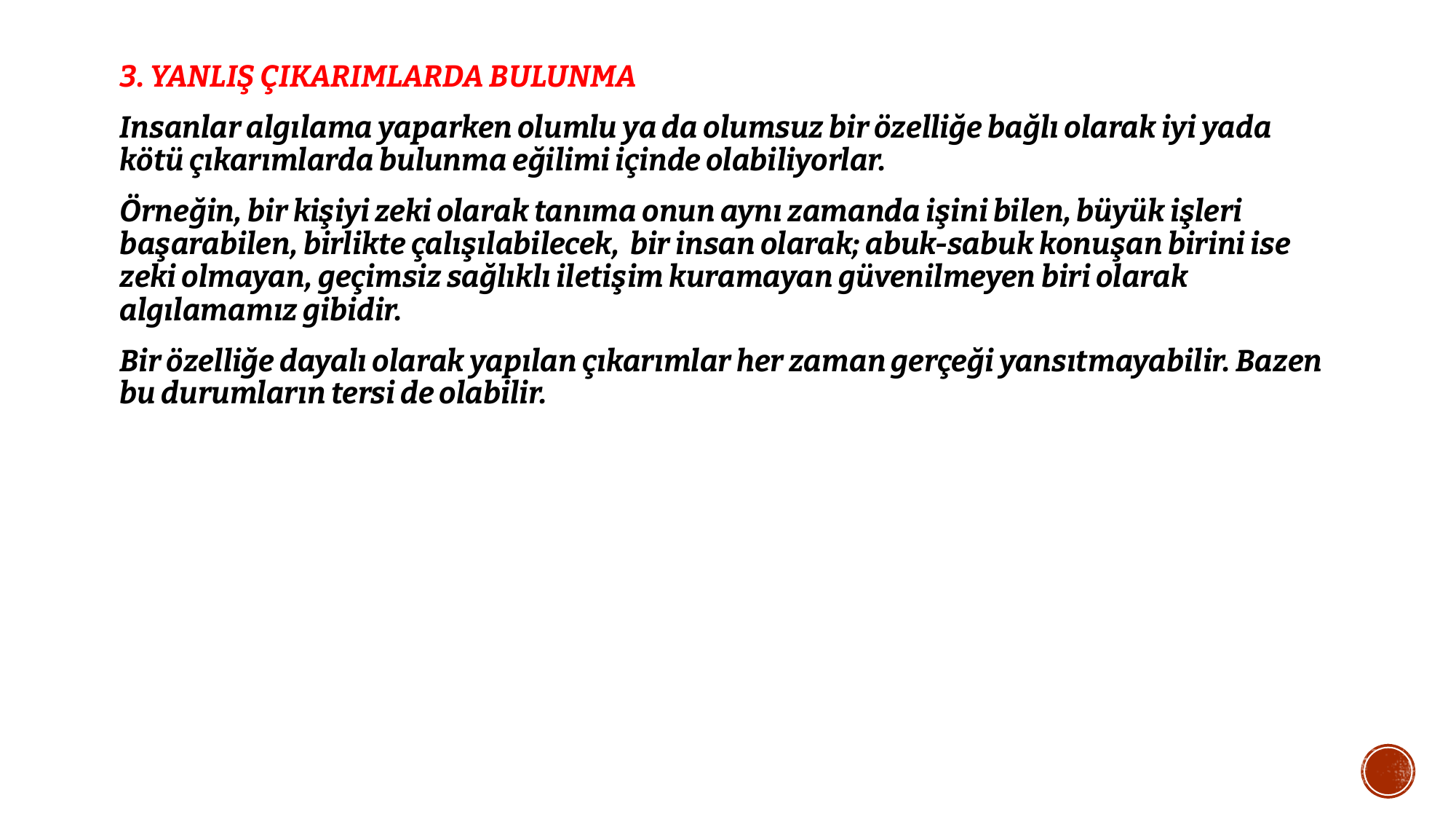

3. YANLIŞ ÇIKARIMLARDA BULUNMA
Insanlar algılama yaparken olumlu ya da olumsuz bir özelliğe bağlı olarak iyi yada kötü çıkarımlarda bulunma eğilimi içinde olabiliyorlar.
Örneğin, bir kişiyi zeki olarak tanıma onun aynı zamanda işini bilen, büyük işleri başarabilen, birlikte çalışılabilecek,  bir insan olarak; abuk-sabuk konuşan birini ise zeki olmayan, geçimsiz sağlıklı iletişim kuramayan güvenilmeyen biri olarak algılamamız gibidir.
Bir özelliğe dayalı olarak yapılan çıkarımlar her zaman gerçeği yansıtmayabilir. Bazen bu durumların tersi de olabilir.